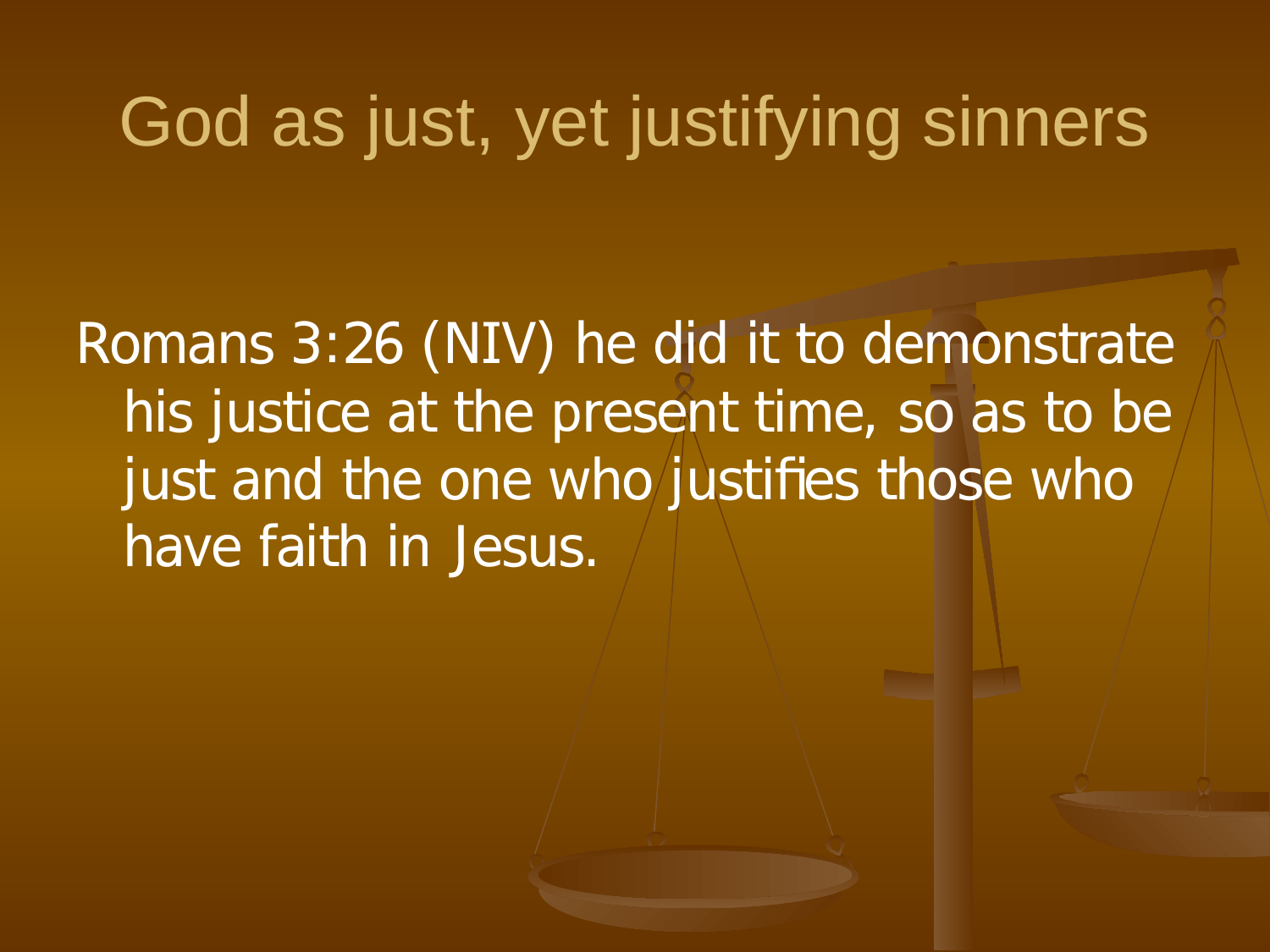

# God as just, yet justifying sinners

Romans 3:26 (NIV) he did it to demonstrate his justice at the present time, so as to be just and the one who justifies those who have faith in Jesus.